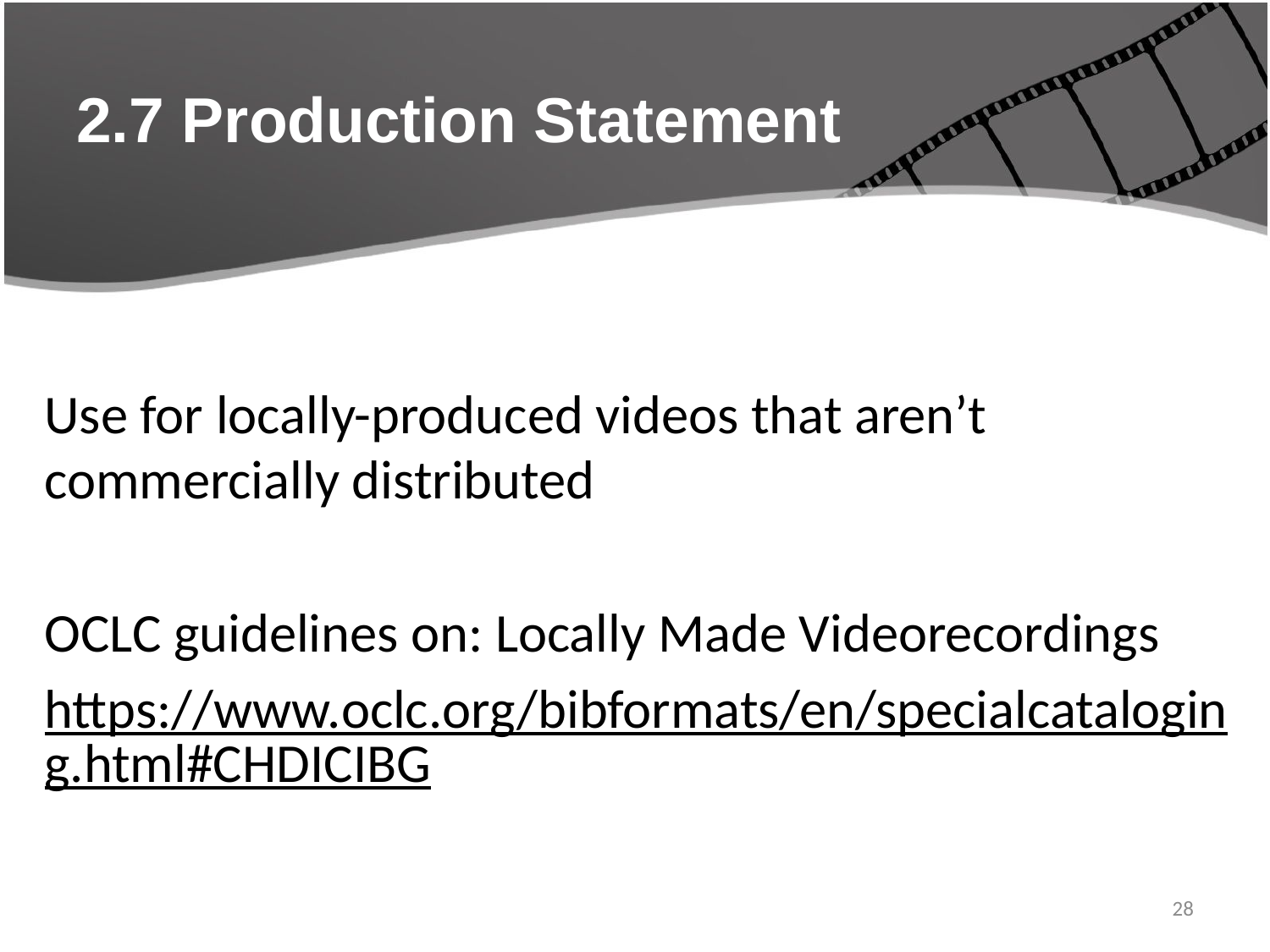

# 2.7 Production Statement

Use for locally-produced videos that aren’t commercially distributed

OCLC guidelines on: Locally Made Videorecordings
https://www.oclc.org/bibformats/en/specialcataloging.html#CHDICIBG
4/22/2016

28